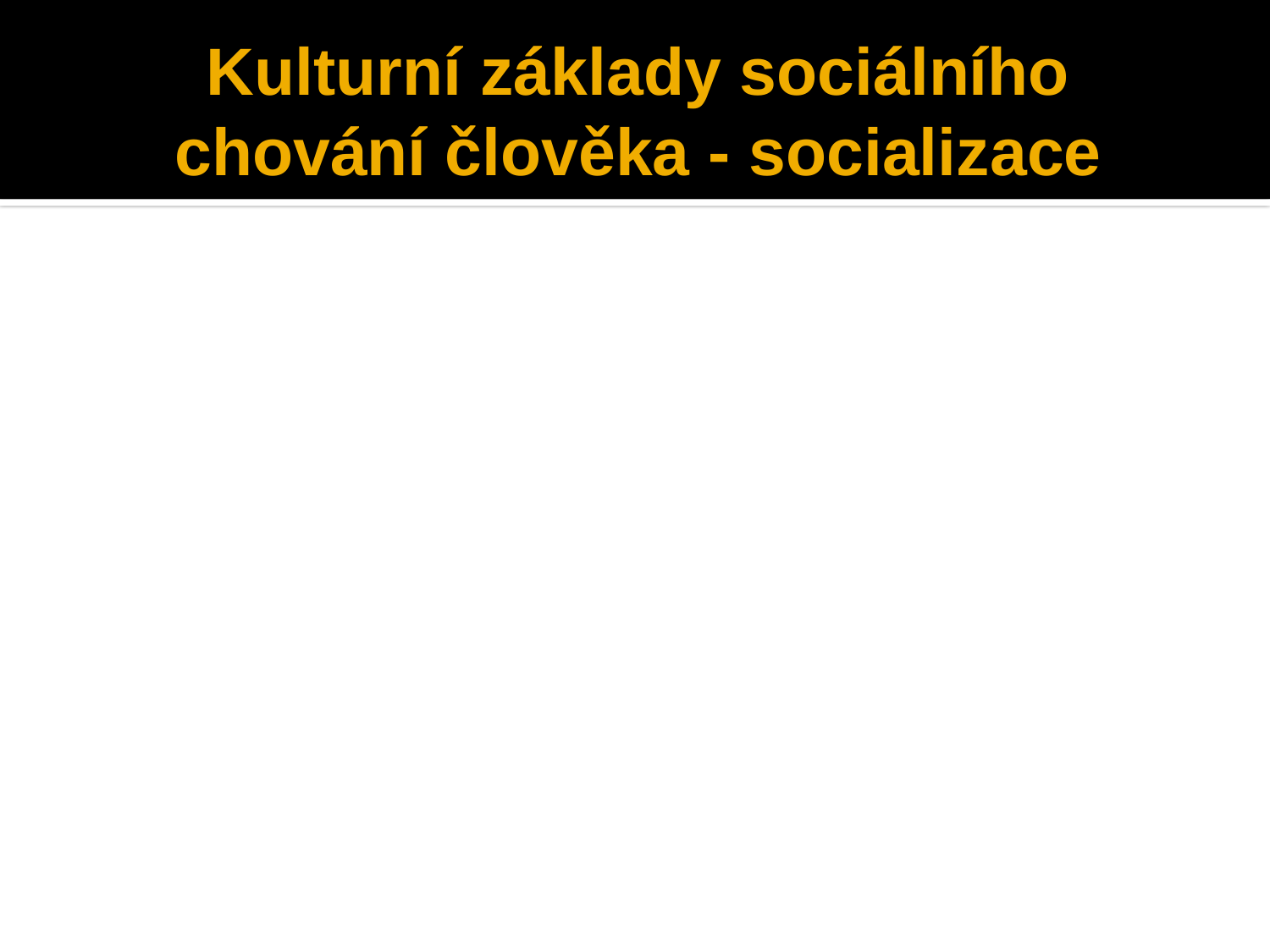

# Kulturní základy sociálního chování člověka - socializace